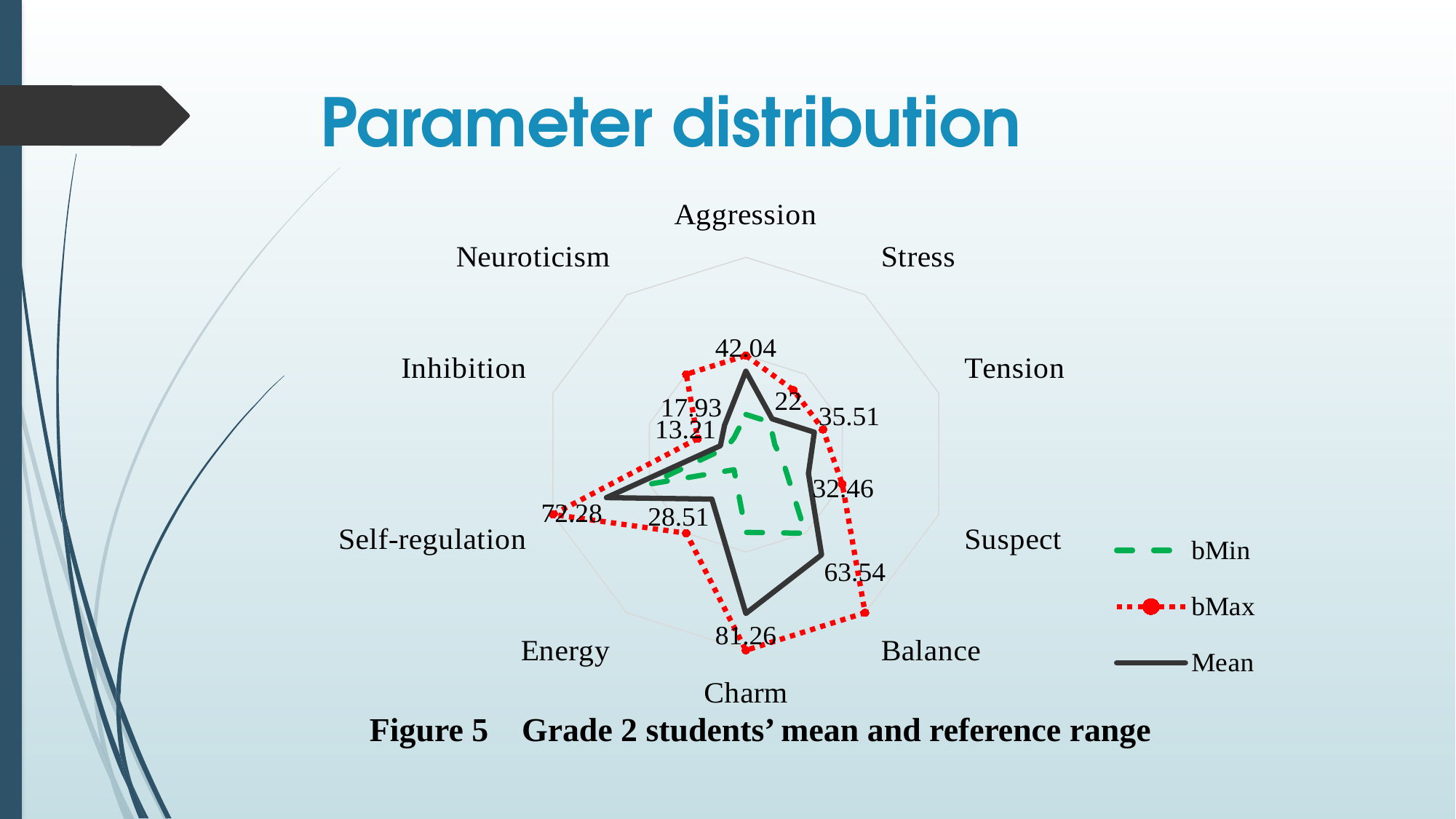

# Parameter distribution

### Chart

| Category | bMin | bMax | Mean |
|---|---|---|---|
| Aggression | 20.0 | 50.0 | 42.04 |
| Stress | 20.0 | 40.0 | 22.0 |
| Tension | 15.0 | 40.0 | 35.51 |
| Suspect | 20.0 | 50.0 | 32.46 |
| Balance | 50.0 | 100.0 | 63.54 |
| Charm | 40.0 | 100.0 | 81.26 |
| Energy | 10.0 | 50.0 | 28.51 |
| Self-regulation | 50.0 | 100.0 | 72.28 |
| Inhibition | 10.0 | 25.0 | 13.21 |
| Neuroticism | 10.0 | 50.0 | 17.93 |
Figure 5    Grade 2 students’ mean and reference range